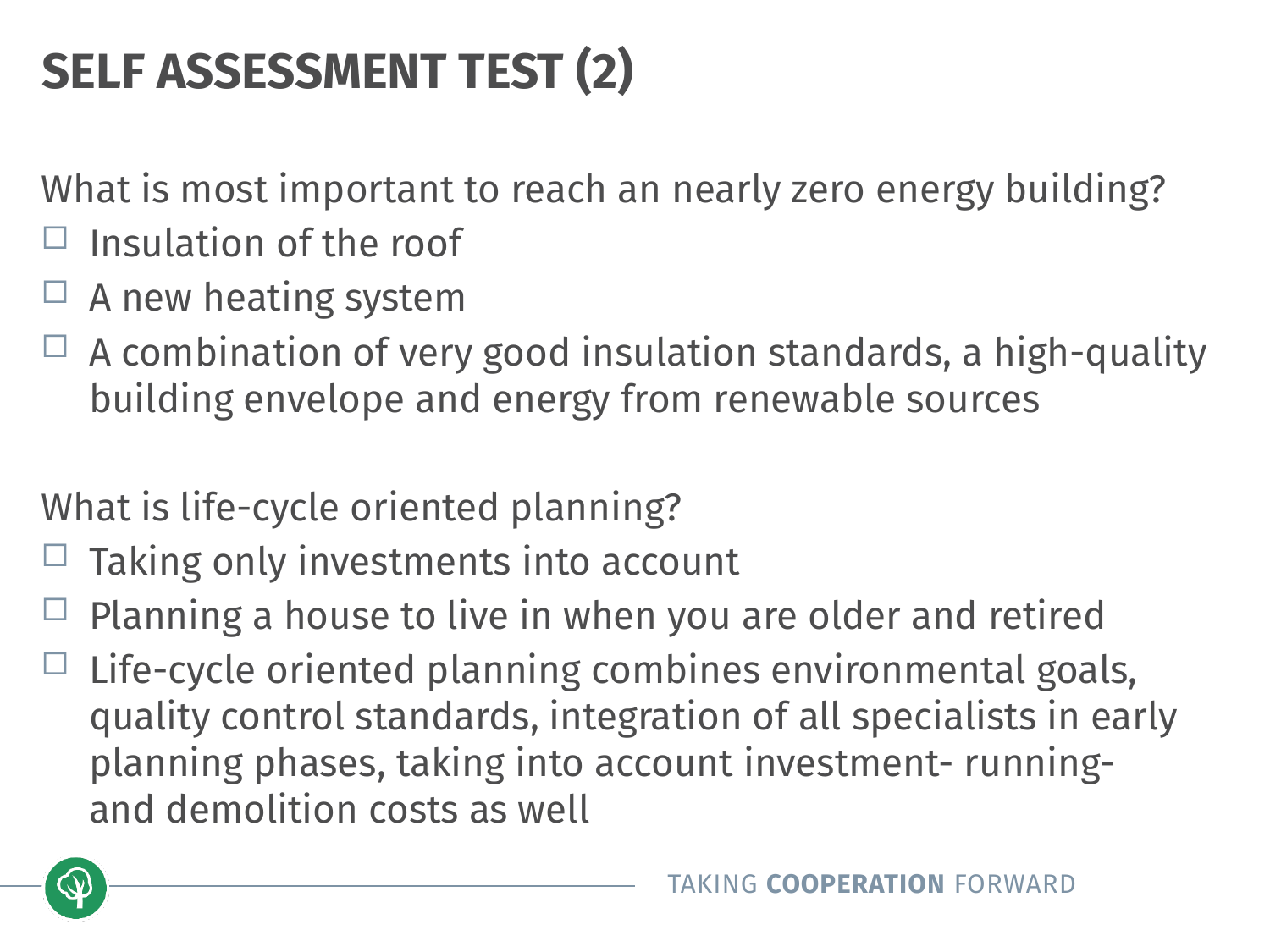

# Self Assessment Test (2)
What is most important to reach an nearly zero energy building?
Insulation of the roof
A new heating system
A combination of very good insulation standards, a high-quality building envelope and energy from renewable sources

What is life-cycle oriented planning?
Taking only investments into account
Planning a house to live in when you are older and retired
Life-cycle oriented planning combines environmental goals, quality control standards, integration of all specialists in early planning phases, taking into account investment- running-
and demolition costs as well